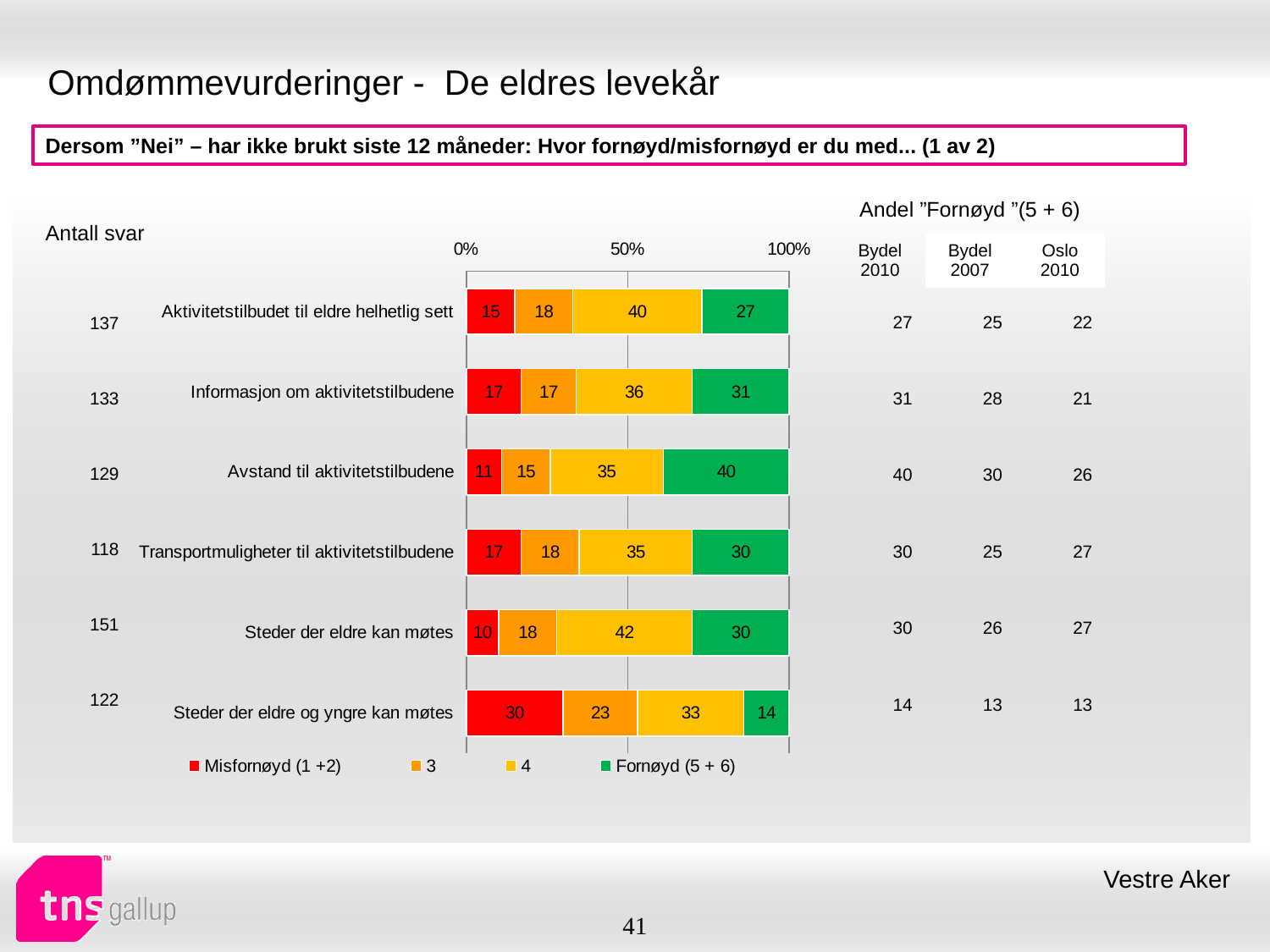

# Omdømmevurderinger -  De eldres levekår
Dersom ”Nei” – har ikke brukt siste 12 måneder: Hvor fornøyd/misfornøyd er du med... (1 av 2)
| Andel ”Fornøyd ”(5 + 6) |  |  |
| --- | --- | --- |
| Bydel 2010 | Bydel 2007 | Oslo 2010 |
| Antall svar |
| --- |

### Chart

| Category | Misfornøyd (1 +2) | 3 | 4 | Fornøyd (5 + 6) |
|---|---|---|---|---|
| Aktivitetstilbudet til eldre helhetlig sett | 15.0 | 18.0 | 40.0 | 27.0 |
| Informasjon om aktivitetstilbudene | 17.0 | 17.0 | 36.0 | 31.0 |
| Avstand til aktivitetstilbudene | 11.0 | 15.0 | 35.0 | 40.0 |
| Transportmuligheter til aktivitetstilbudene | 17.0 | 18.0 | 35.0 | 30.0 |
| Steder der eldre kan møtes | 10.0 | 18.0 | 42.0 | 30.0 |
| Steder der eldre og yngre kan møtes | 30.0 | 23.0 | 33.0 | 14.0 |
| 27 | 25 | 22 |
| --- | --- | --- |
| 31 | 28 | 21 |
| 40 | 30 | 26 |
| 30 | 25 | 27 |
| 30 | 26 | 27 |
| 14 | 13 | 13 |
| 137 |
| --- |
| 133 |
| 129 |
| 118 |
| 151 |
| 122 |
Vestre Aker
41